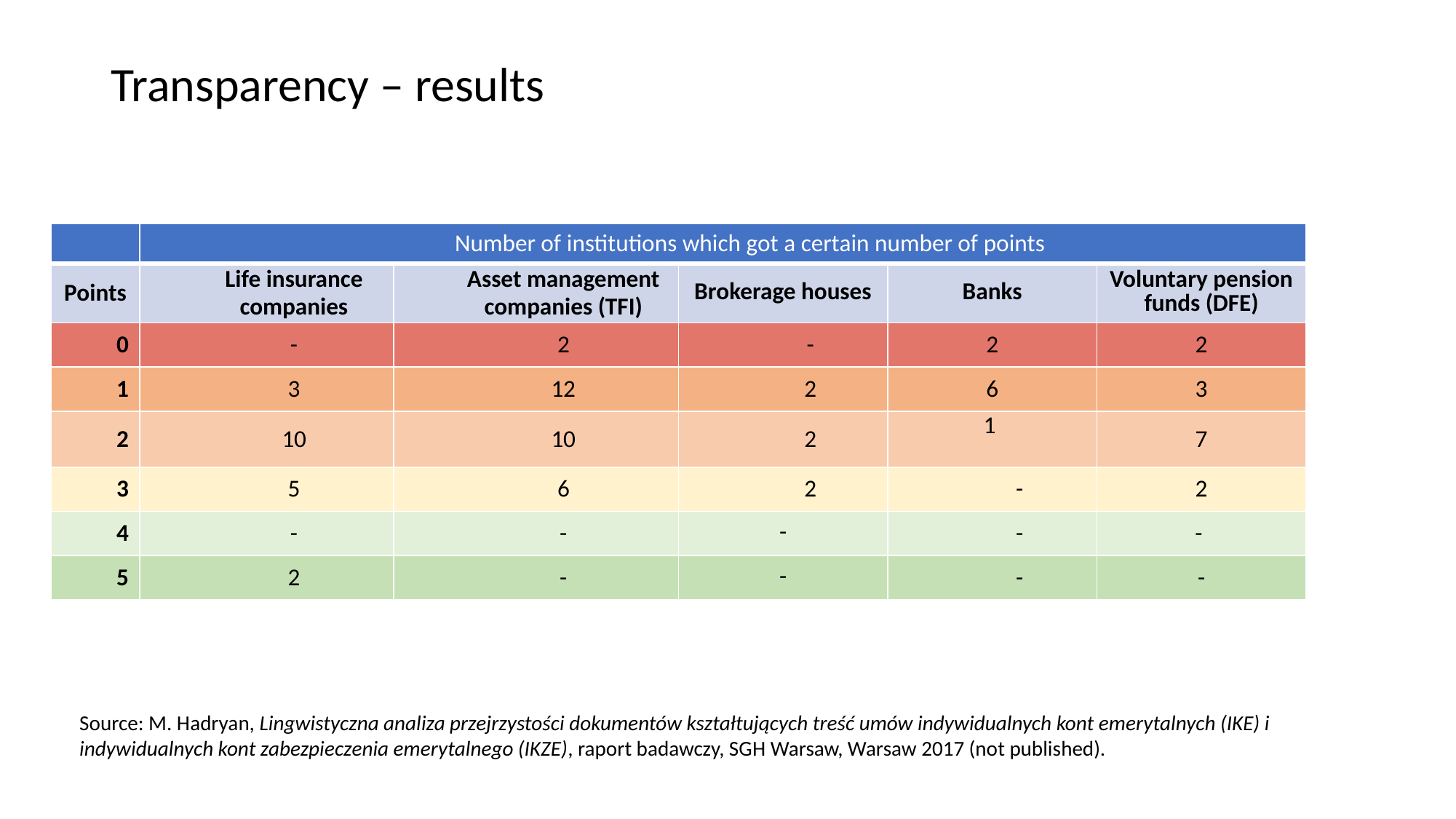

# Transparency – results
|  | Number of institutions which got a certain number of points |  |  |  |  |
| --- | --- | --- | --- | --- | --- |
| Points | Life insurance companies | Asset management companies (TFI) | Brokerage houses | Banks | Voluntary pension funds (DFE) |
| 0 | - | 2 | - | 2 | 2 |
| 1 | 3 | 12 | 2 | 6 | 3 |
| 2 | 10 | 10 | 2 | 1 | 7 |
| 3 | 5 | 6 | 2 | - | 2 |
| 4 | - | - | - | - | - |
| 5 | 2 | - | - | - | - |
Source: M. Hadryan, Lingwistyczna analiza przejrzystości dokumentów kształtujących treść umów indywidualnych kont emerytalnych (IKE) i indywidualnych kont zabezpieczenia emerytalnego (IKZE), raport badawczy, SGH Warsaw, Warsaw 2017 (not published).